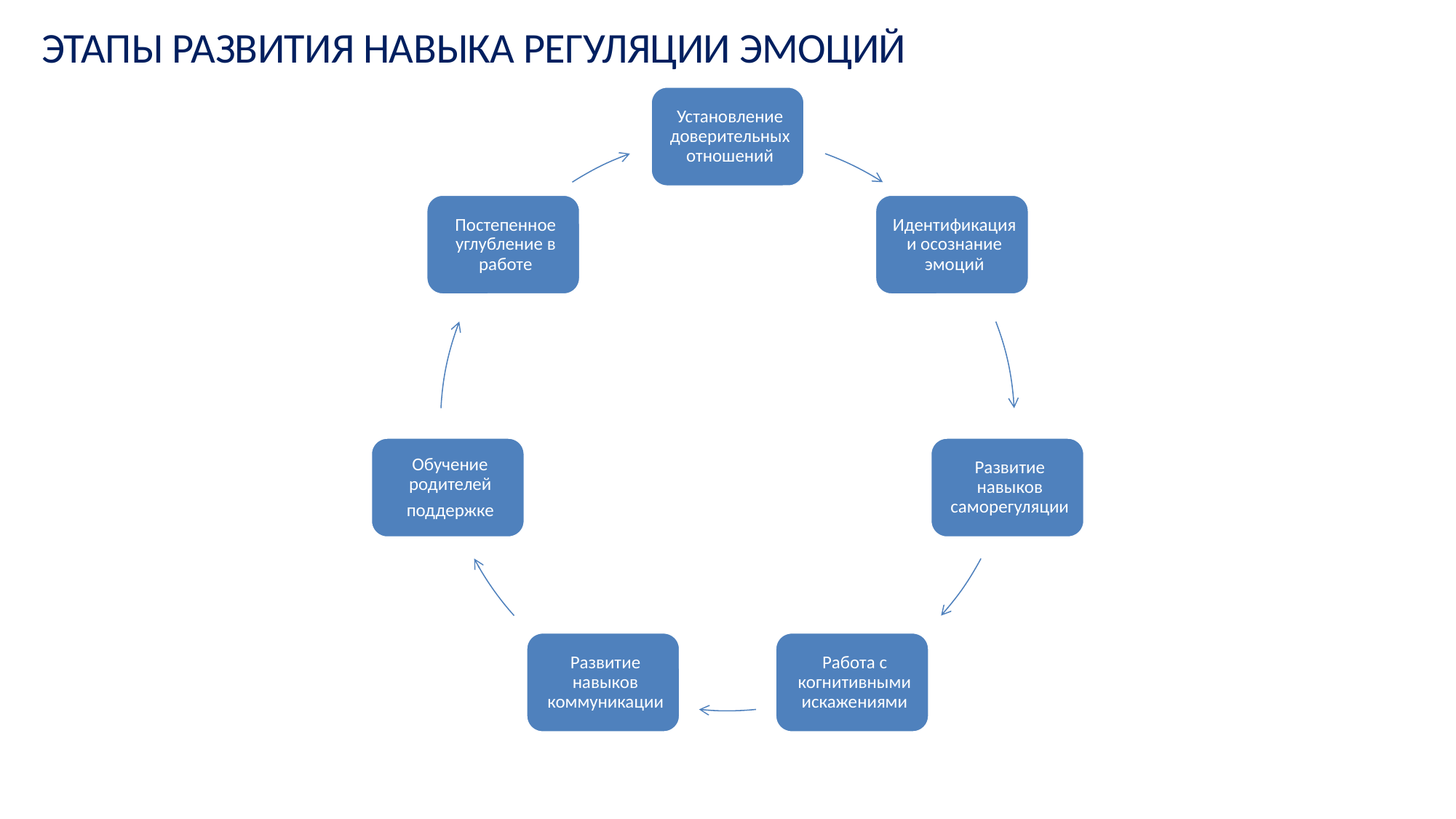

# ЭТАПЫ РАЗВИТИЯ НАВЫКА РЕГУЛЯЦИИ ЭМОЦИЙ
Установление доверительных отношений
Идентификация и осознание эмоций
Развитие навыков саморегуляции
Работа с когнитивными искажениями
Развитие навыков коммуникации
Обучение родителей
поддержке
Постепенное углубление в работе